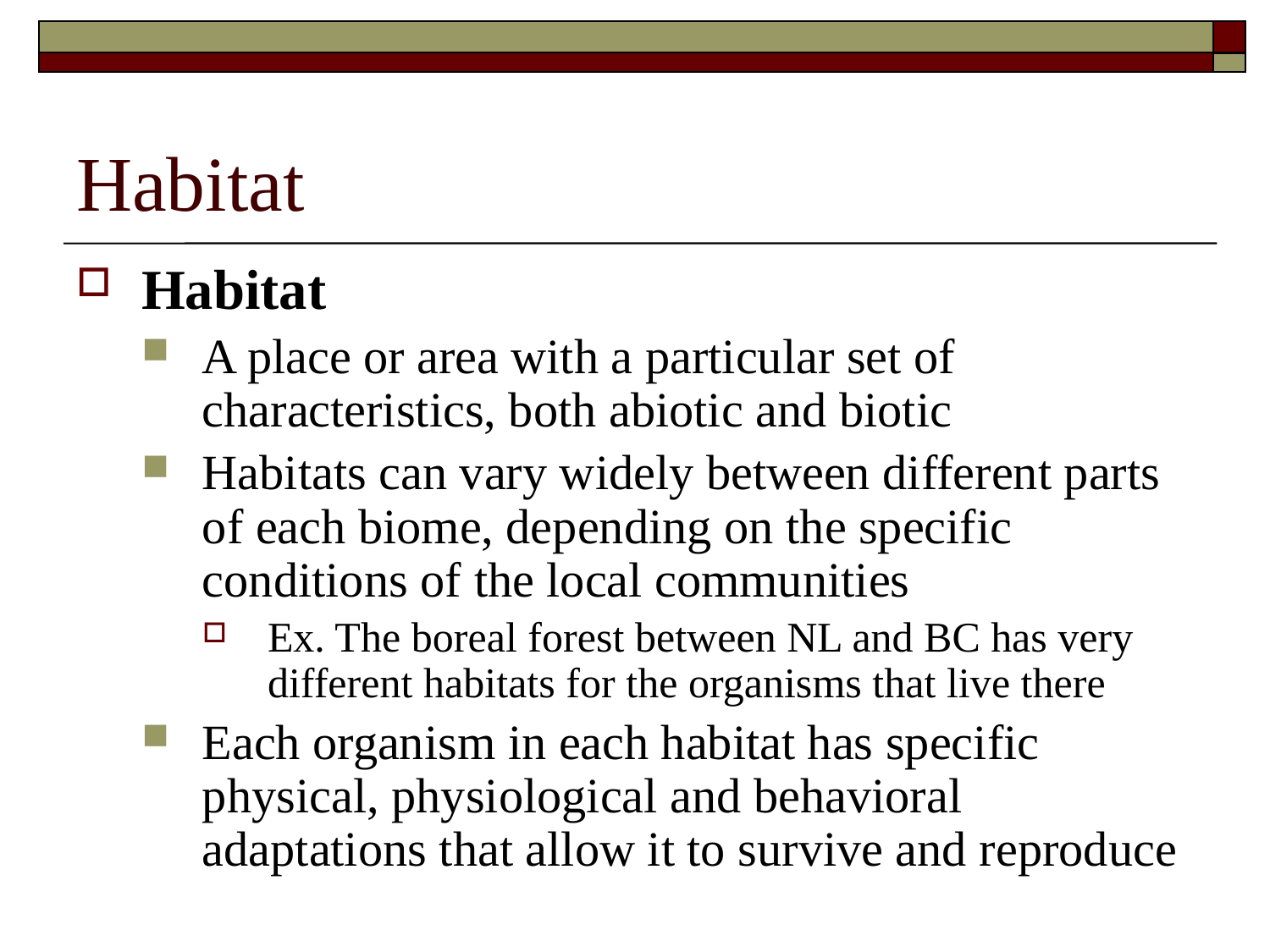

# Habitat
Habitat
A place or area with a particular set of characteristics, both abiotic and biotic
Habitats can vary widely between different parts of each biome, depending on the specific conditions of the local communities
Ex. The boreal forest between NL and BC has very different habitats for the organisms that live there
Each organism in each habitat has specific physical, physiological and behavioral adaptations that allow it to survive and reproduce